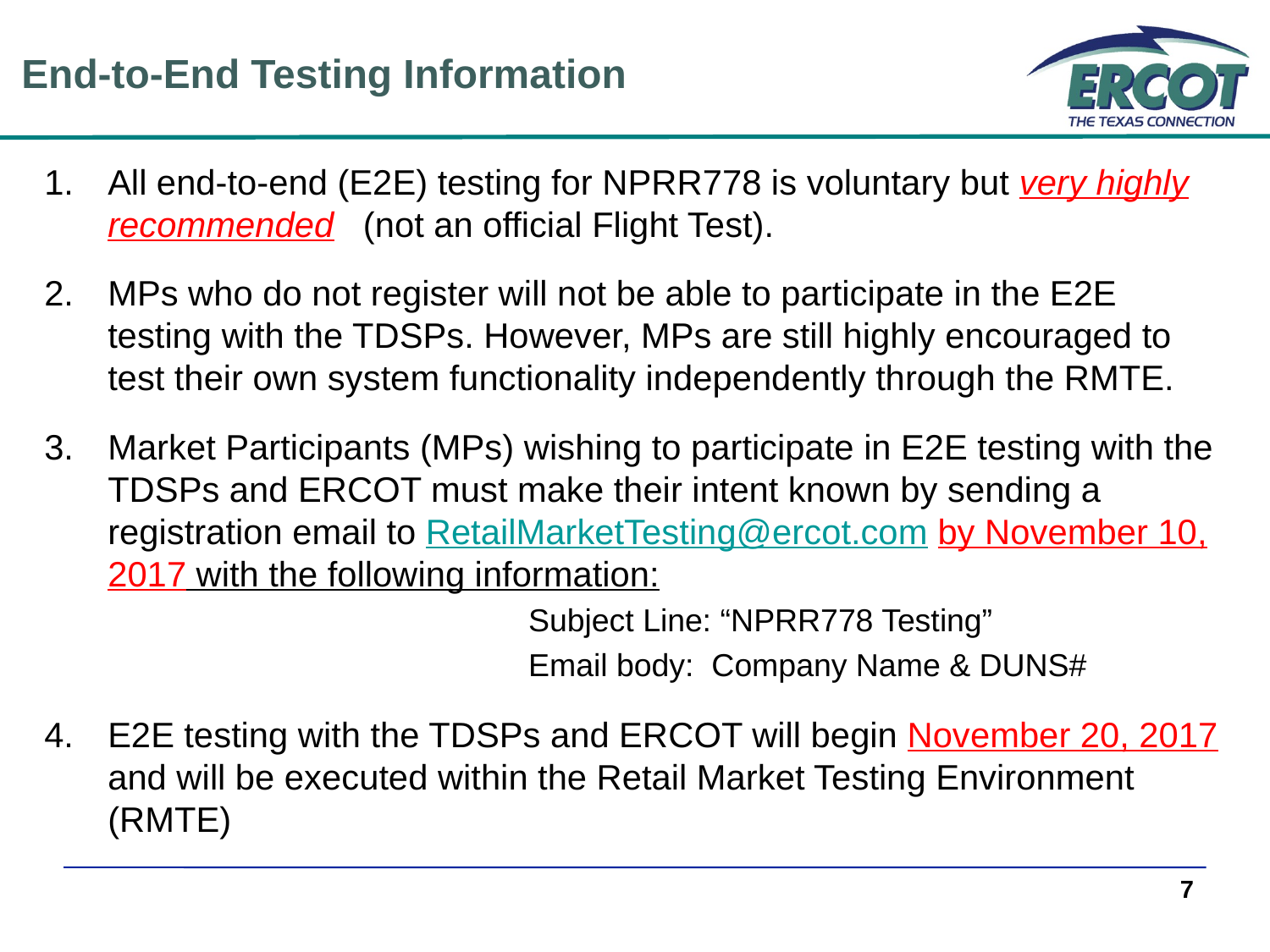

End-to-End Testing Information
All end-to-end (E2E) testing for NPRR778 is voluntary but very highly recommended   (not an official Flight Test).

MPs who do not register will not be able to participate in the E2E testing with the TDSPs. However, MPs are still highly encouraged to test their own system functionality independently through the RMTE.

Market Participants (MPs) wishing to participate in E2E testing with the TDSPs and ERCOT must make their intent known by sending a registration email to RetailMarketTesting@ercot.com by November 10, 2017 with the following information:
				Subject Line: “NPRR778 Testing”
				Email body:  Company Name & DUNS#
E2E testing with the TDSPs and ERCOT will begin November 20, 2017 and will be executed within the Retail Market Testing Environment (RMTE)

7